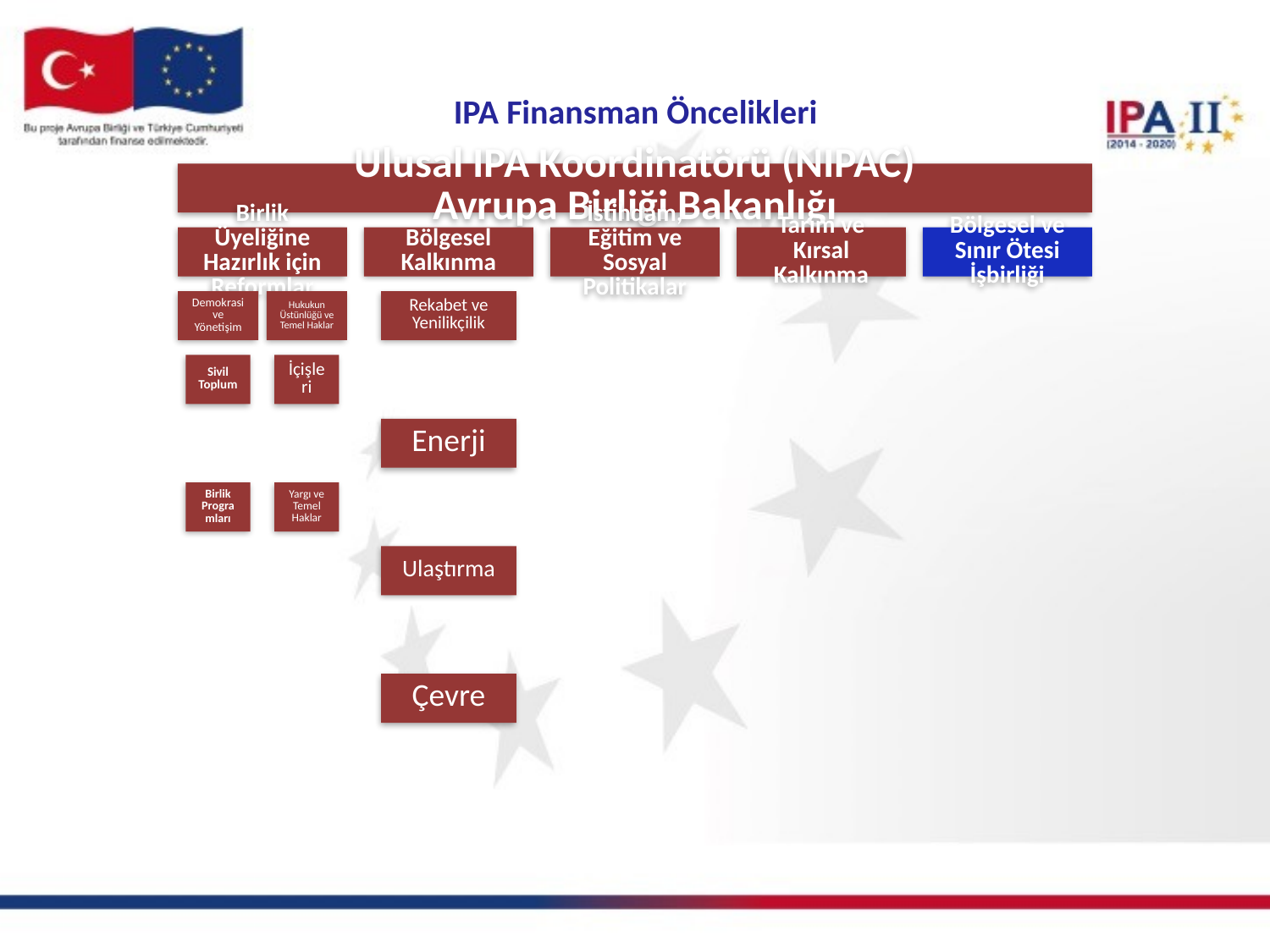

# IPA Finansman Öncelikleri

Bölgesel Kalkınma
Birlik Üyeliğine Hazırlık için Reformlar
Bölgesel ve Sınır Ötesi İşbirliği
Demokrasi ve Yönetişim
Hukukun Üstünlüğü ve Temel Haklar
Sivil Toplum
Yargı ve Temel Haklar
İçişleri
Çevre
Ulaştırma
Enerji
Rekabet ve Yenilikçilik
Birlik Programları